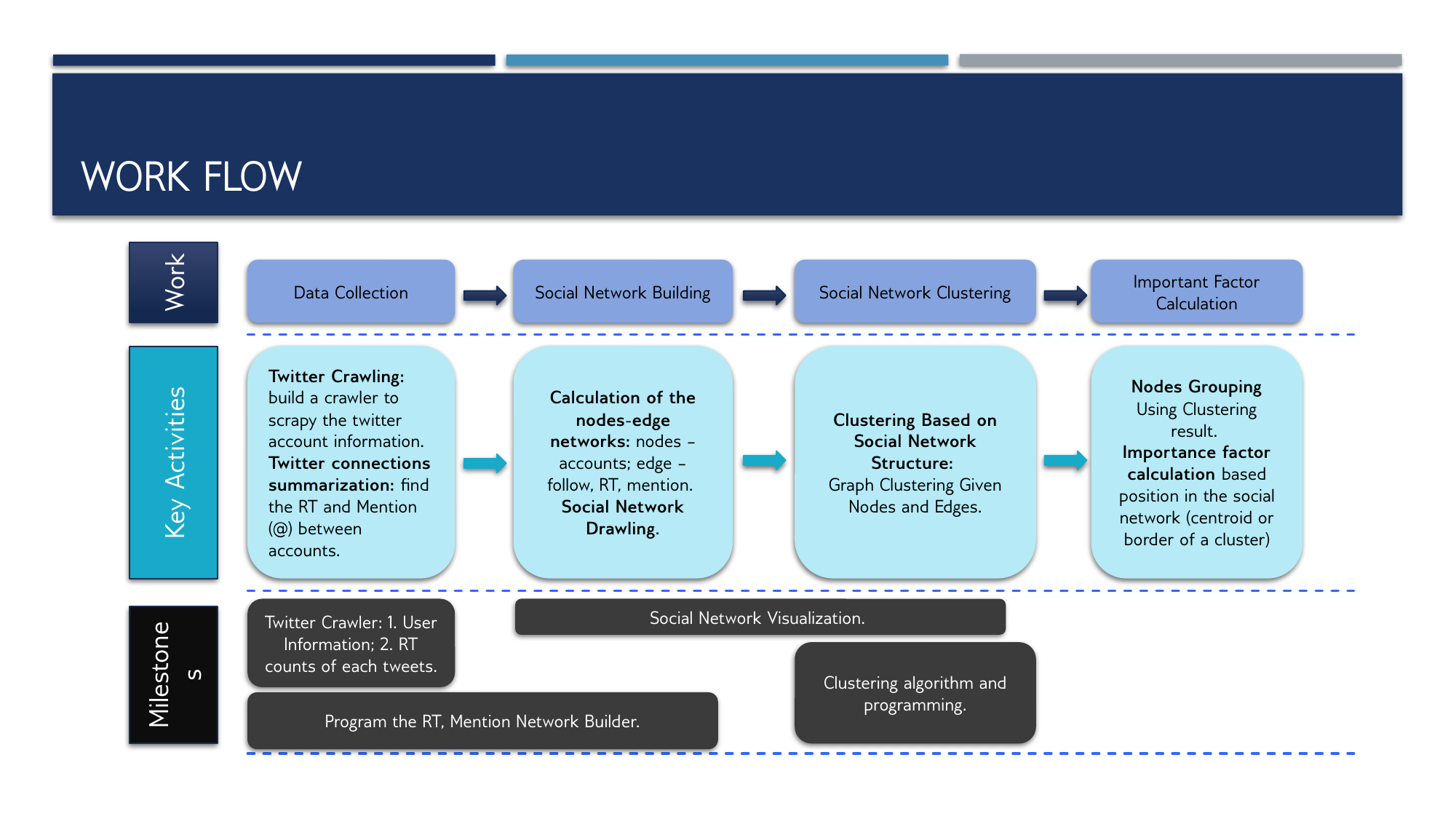

# Work Flow
Work
Data Collection
Social Network Building
Social Network Clustering
Important Factor Calculation

Twitter Crawling: build a crawler to scrapy the twitter account information.
Twitter connections summarization: find the RT and Mention (@) between accounts.
Calculation of the nodes-edge networks: nodes – accounts; edge – follow, RT, mention.
Social Network Drawling.
Clustering Based on Social Network Structure:
Graph Clustering Given Nodes and Edges.
Nodes Grouping Using Clustering result.
Importance factor calculation based position in the social network (centroid or border of a cluster)
Key Activities

Twitter Crawler: 1. User Information; 2. RT counts of each tweets.
Social Network Visualization.
Milestones
Clustering algorithm and programming.
Program the RT, Mention Network Builder.